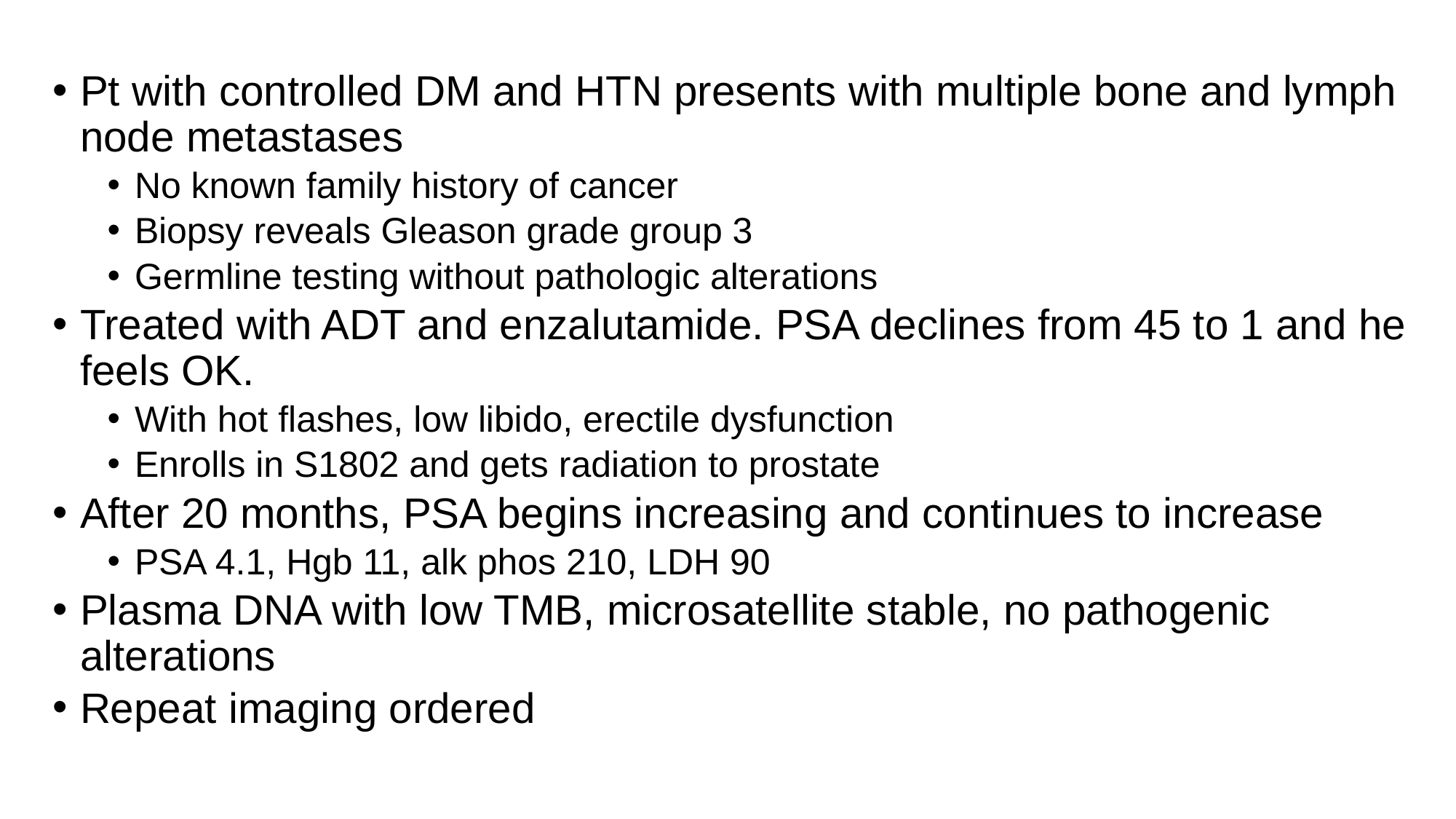

Pt with controlled DM and HTN presents with multiple bone and lymph node metastases
No known family history of cancer
Biopsy reveals Gleason grade group 3
Germline testing without pathologic alterations
Treated with ADT and enzalutamide. PSA declines from 45 to 1 and he feels OK.
With hot flashes, low libido, erectile dysfunction
Enrolls in S1802 and gets radiation to prostate
After 20 months, PSA begins increasing and continues to increase
PSA 4.1, Hgb 11, alk phos 210, LDH 90
Plasma DNA with low TMB, microsatellite stable, no pathogenic alterations
Repeat imaging ordered